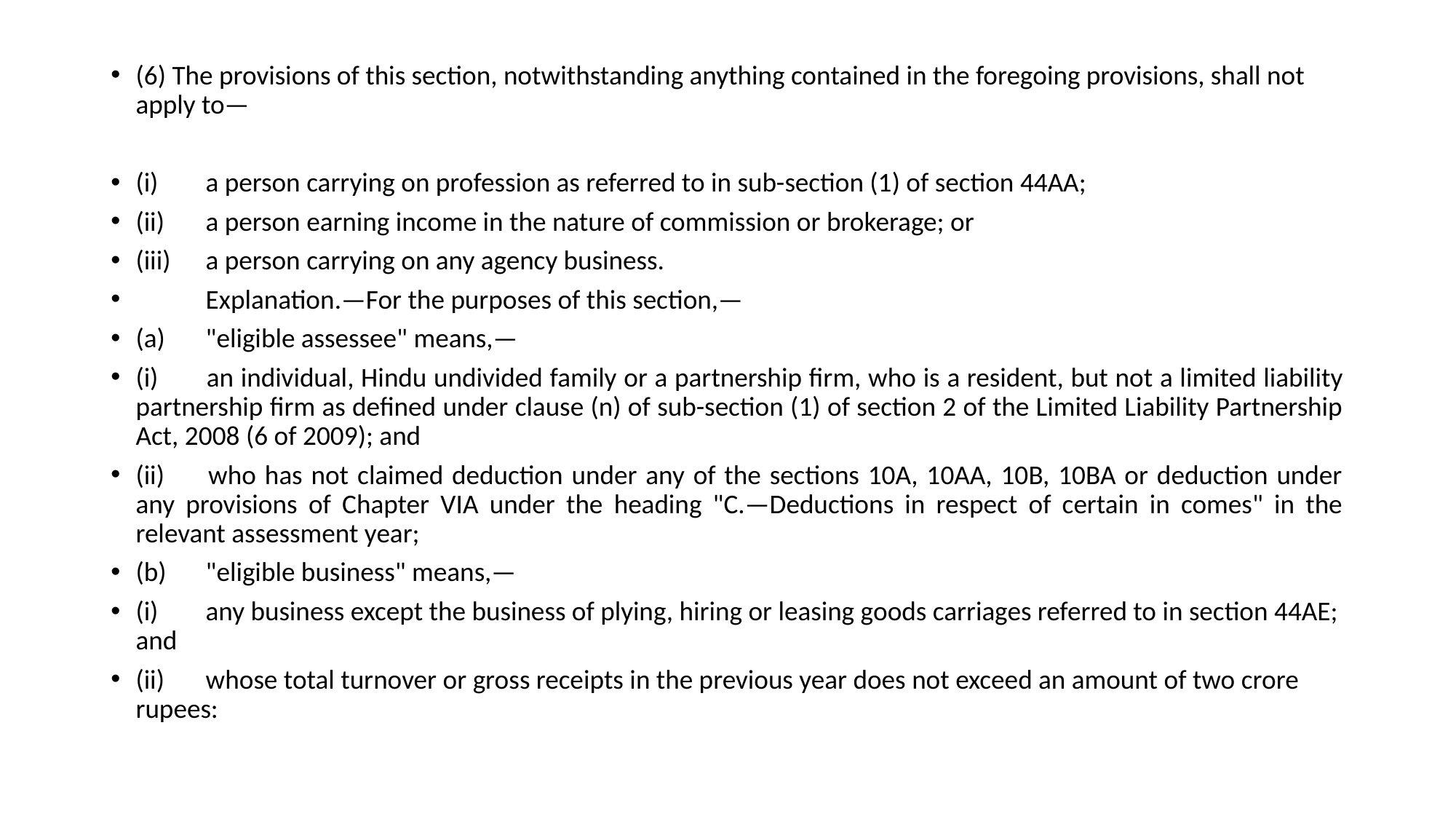

(6) The provisions of this section, notwithstanding anything contained in the foregoing provisions, shall not apply to—

(i) 	a person carrying on profession as referred to in sub-section (1) of section 44AA;
(ii) 	a person earning income in the nature of commission or brokerage; or
(iii) 	a person carrying on any agency business.
 	Explanation.—For the purposes of this section,—
(a) 	"eligible assessee" means,—
(i) 	an individual, Hindu undivided family or a partnership firm, who is a resident, but not a limited liability partnership firm as defined under clause (n) of sub-section (1) of section 2 of the Limited Liability Partnership Act, 2008 (6 of 2009); and
(ii) 	who has not claimed deduction under any of the sections 10A, 10AA, 10B, 10BA or deduction under any provisions of Chapter VIA under the heading "C.—Deductions in respect of certain in comes" in the relevant assessment year;
(b) 	"eligible business" means,—
(i) 	any business except the business of plying, hiring or leasing goods carriages referred to in section 44AE; and
(ii) 	whose total turnover or gross receipts in the previous year does not exceed an amount of two crore rupees: